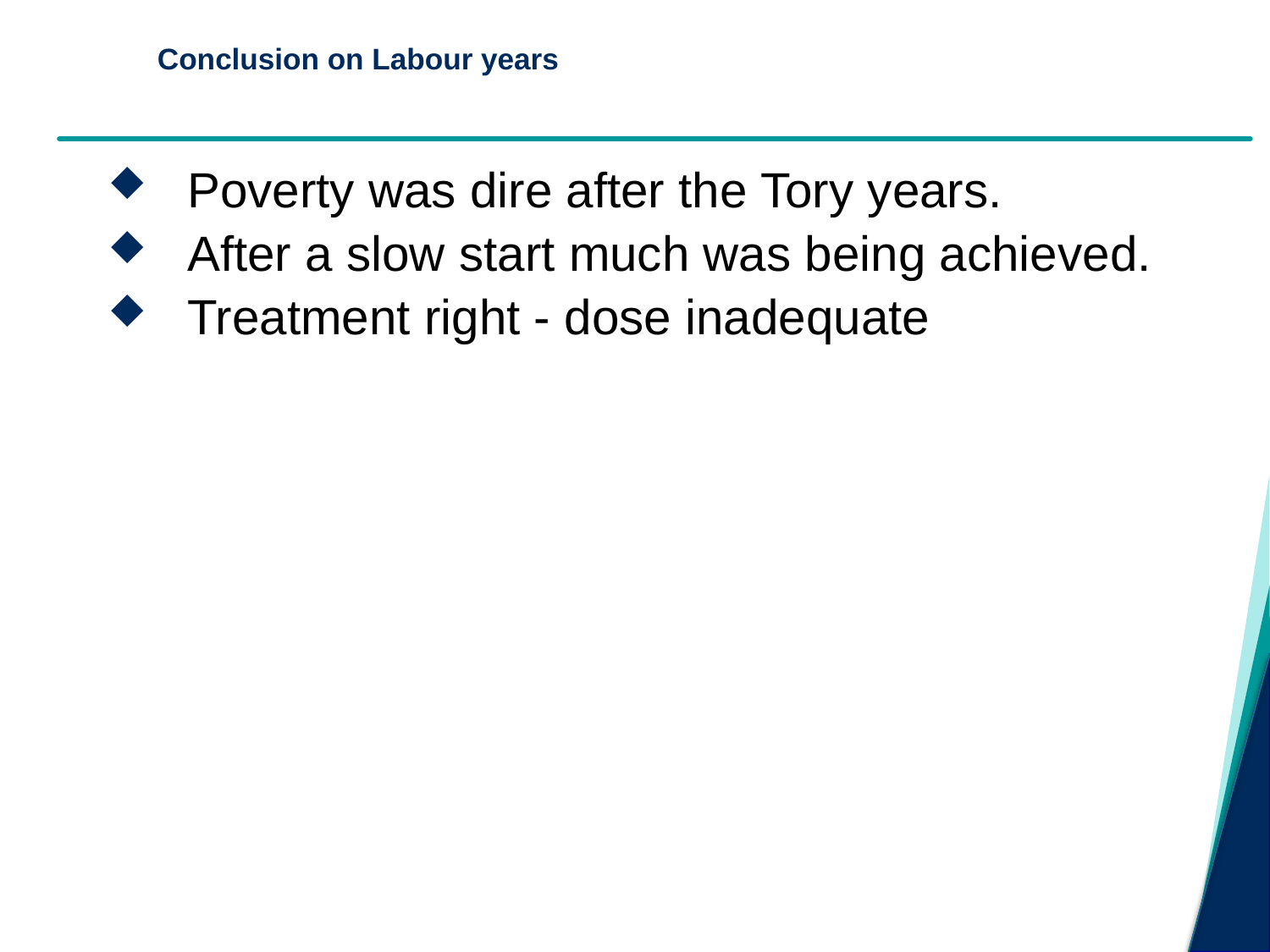

# Conclusion on Labour years
Poverty was dire after the Tory years.
After a slow start much was being achieved.
Treatment right - dose inadequate